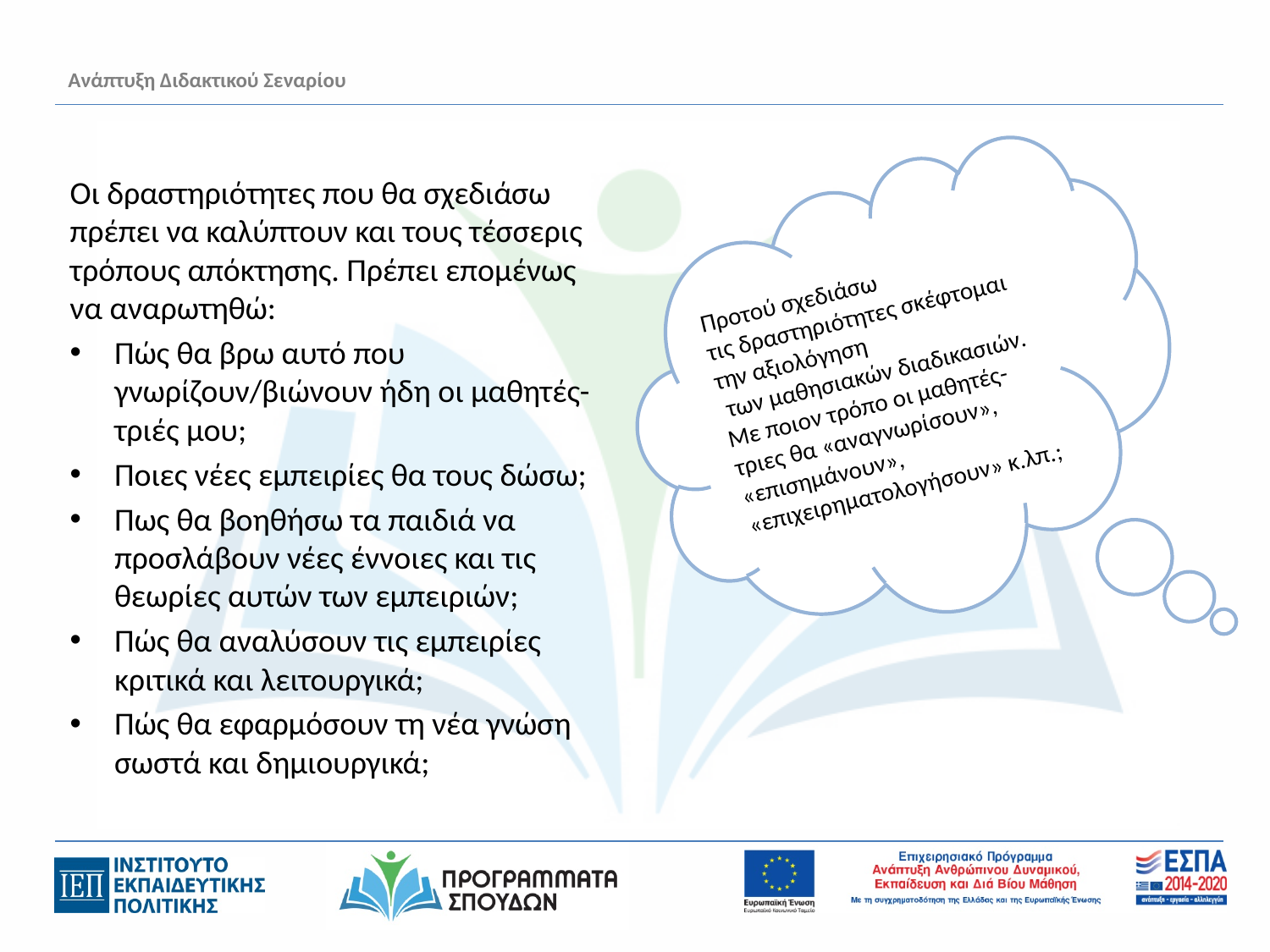

# Ανάπτυξη Διδακτικού Σεναρίου
Οι δραστηριότητες που θα σχεδιάσω πρέπει να καλύπτουν και τους τέσσερις τρόπους απόκτησης. Πρέπει επομένως να αναρωτηθώ:
Πώς θα βρω αυτό που γνωρίζουν/βιώνουν ήδη οι μαθητές-τριές μου;
Ποιες νέες εμπειρίες θα τους δώσω;
Πως θα βοηθήσω τα παιδιά να προσλάβουν νέες έννοιες και τις θεωρίες αυτών των εμπειριών;
Πώς θα αναλύσουν τις εμπειρίες κριτικά και λειτουργικά;
Πώς θα εφαρμόσουν τη νέα γνώση σωστά και δημιουργικά;

Προτού σχεδιάσω
τις δραστηριότητες σκέφτομαι την αξιολόγηση
 των μαθησιακών διαδικασιών.
Με ποιον τρόπο οι μαθητές-τριες θα «αναγνωρίσουν», «επισημάνουν», «επιχειρηματολογήσουν» κ.λπ.;